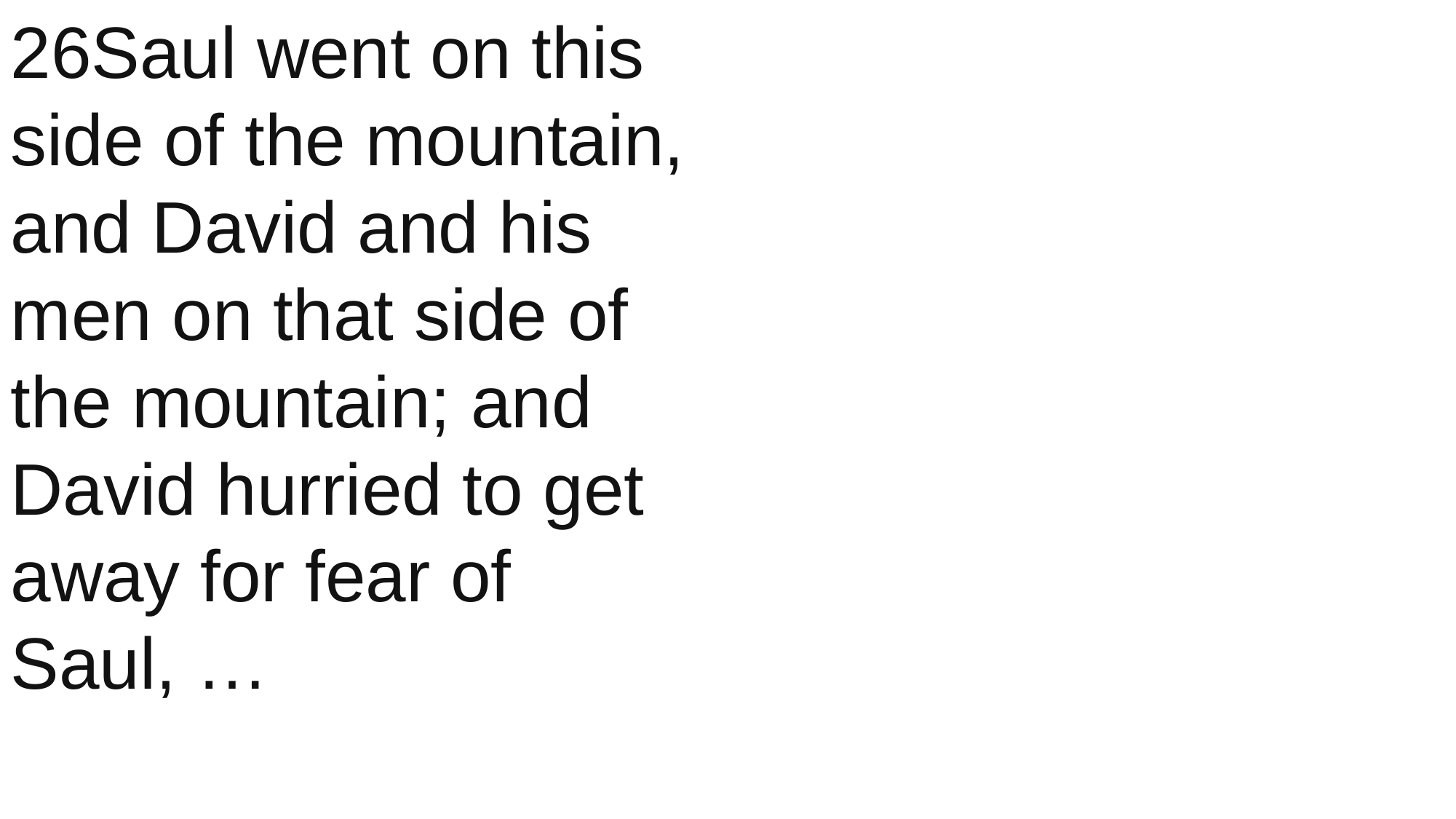

26Saul went on this side of the mountain, and David and his men on that side of the mountain; and David hurried to get away for fear of Saul, …